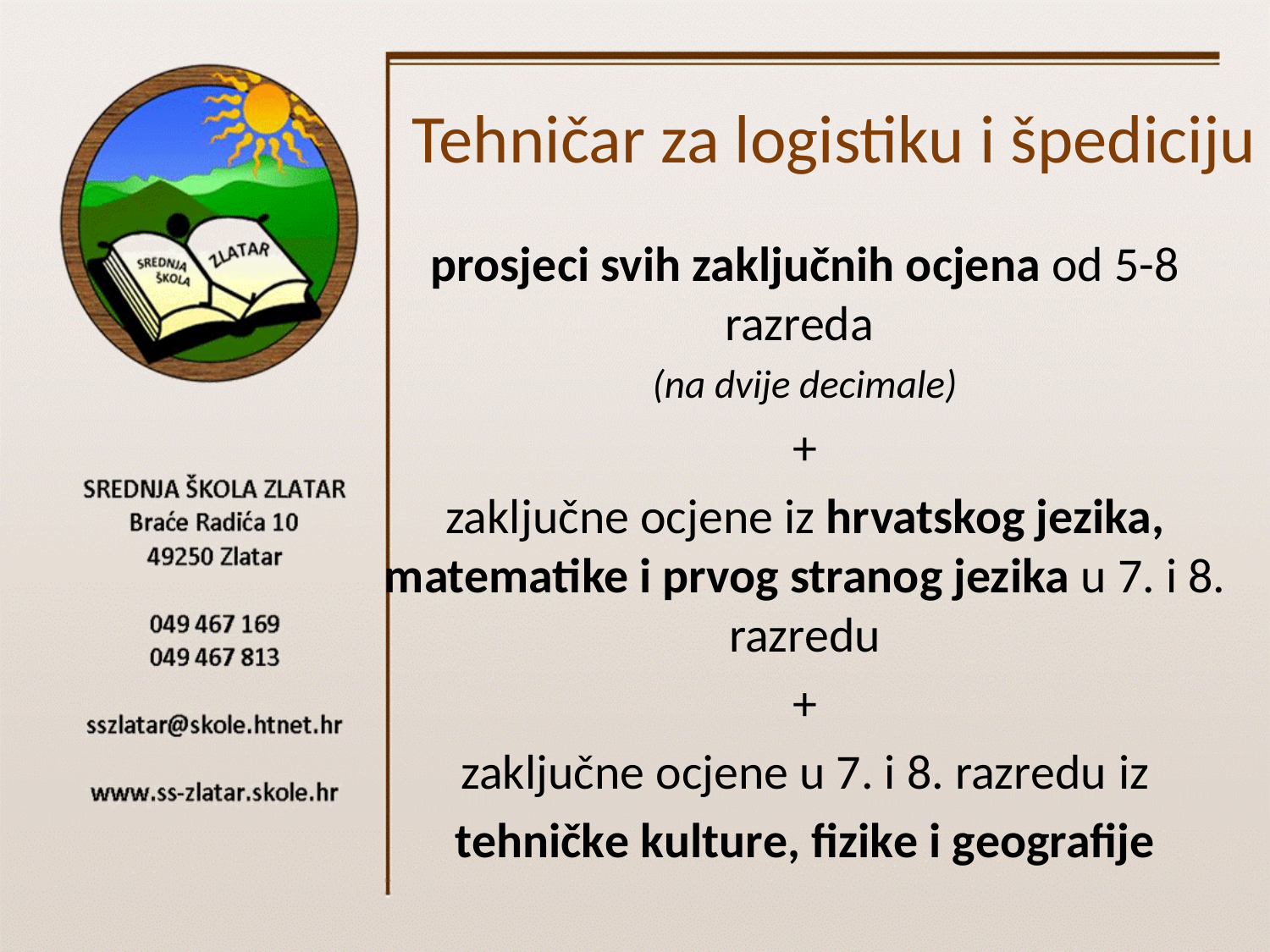

# Tehničar za logistiku i špediciju
prosjeci svih zaključnih ocjena od 5-8 razreda
(na dvije decimale)
+
zaključne ocjene iz hrvatskog jezika, matematike i prvog stranog jezika u 7. i 8. razredu
+
zaključne ocjene u 7. i 8. razredu iz
tehničke kulture, fizike i geografije